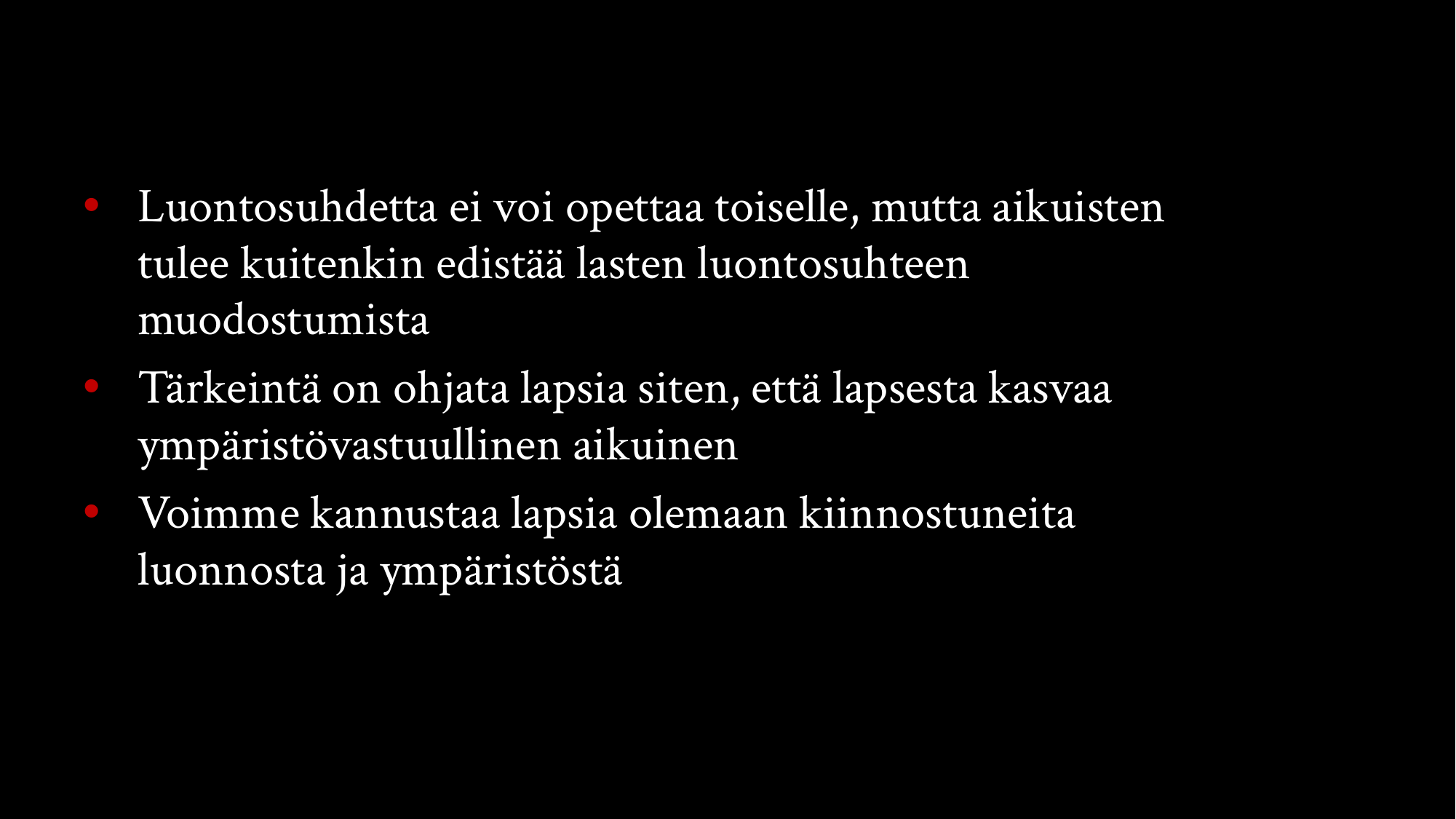

#

Luontosuhdetta ei voi opettaa toiselle, mutta aikuisten tulee kuitenkin edistää lasten luontosuhteen muodostumista
Tärkeintä on ohjata lapsia siten, että lapsesta kasvaa ympäristövastuullinen aikuinen
Voimme kannustaa lapsia olemaan kiinnostuneita luonnosta ja ympäristöstä